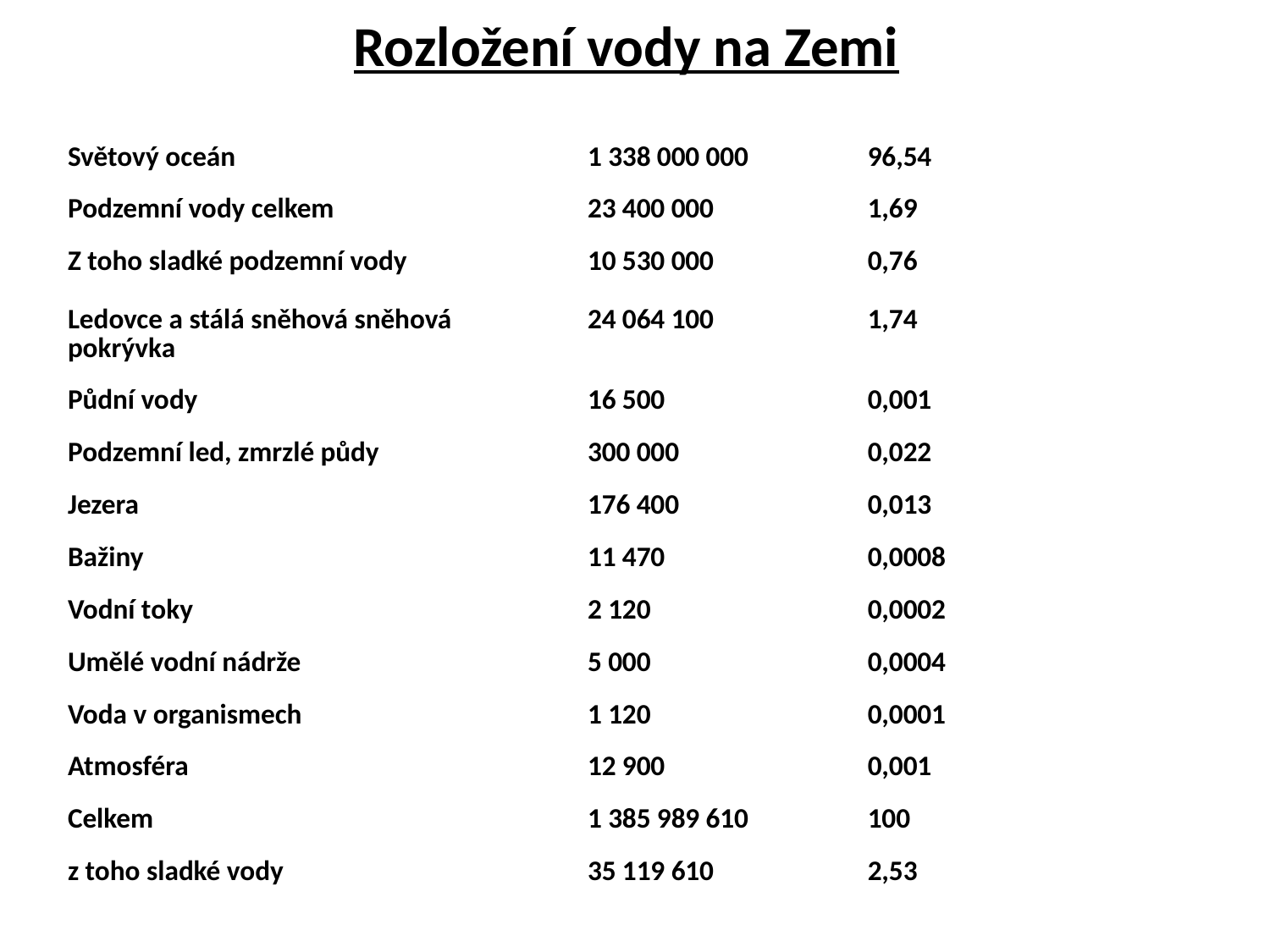

Rozložení vody na Zemi
| Forma výskytu vody | Objem vody (km³) | Podíl z celkových zásob (%) |
| --- | --- | --- |
| Světový oceán | 1 338 000 000 | 96,54 |
| Podzemní vody celkem | 23 400 000 | 1,69 |
| Z toho sladké podzemní vody | 10 530 000 | 0,76 |
| Ledovce a stálá sněhová sněhová pokrývka | 24 064 100 | 1,74 |
| Půdní vody | 16 500 | 0,001 |
| Podzemní led, zmrzlé půdy | 300 000 | 0,022 |
| Jezera | 176 400 | 0,013 |
| Bažiny | 11 470 | 0,0008 |
| Vodní toky | 2 120 | 0,0002 |
| Umělé vodní nádrže | 5 000 | 0,0004 |
| Voda v organismech | 1 120 | 0,0001 |
| Atmosféra | 12 900 | 0,001 |
| Celkem | 1 385 989 610 | 100 |
| z toho sladké vody | 35 119 610 | 2,53 |